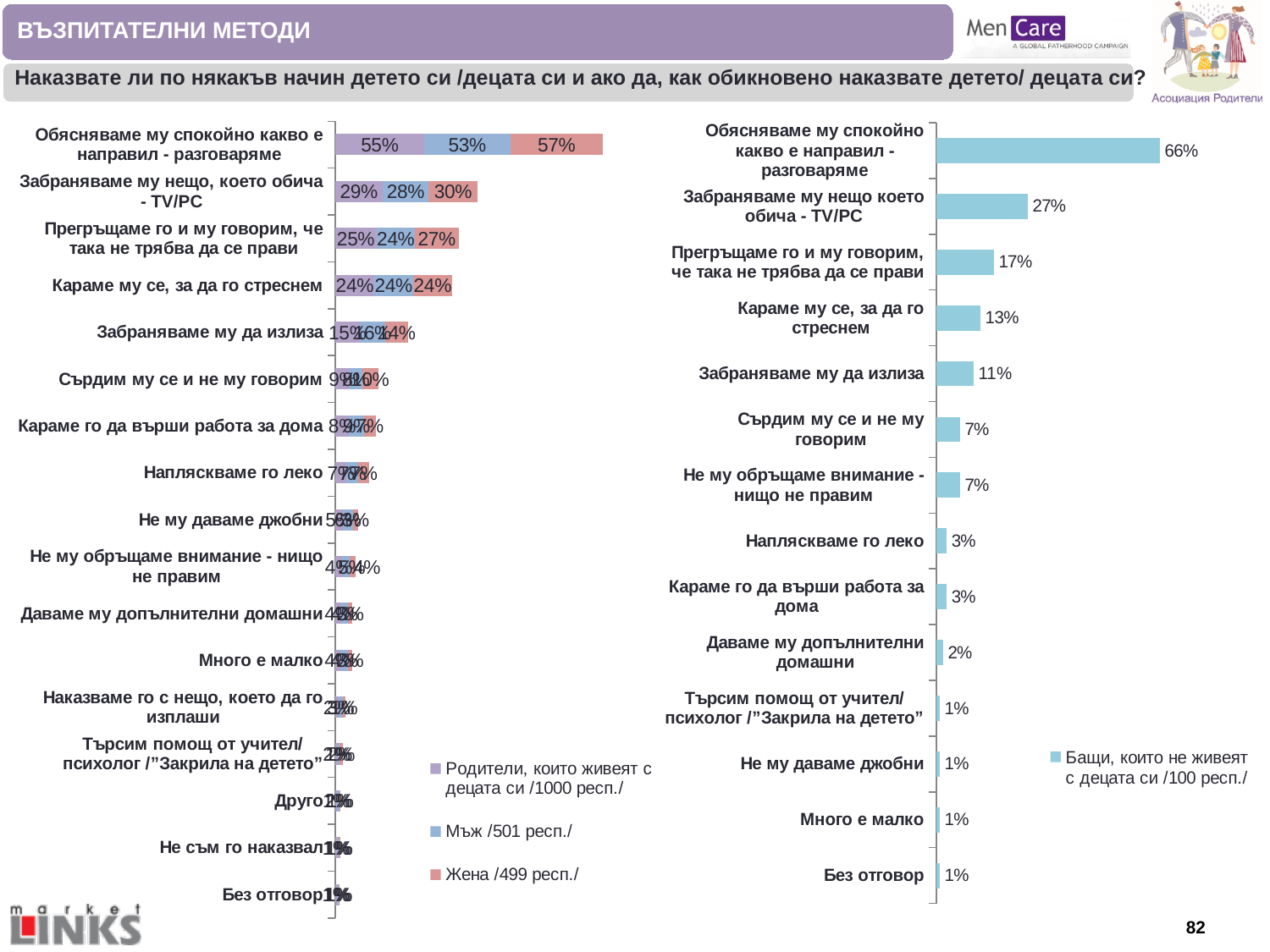

ВЪЗПИТАТЕЛНИ МЕТОДИ
Наказвате ли по някакъв начин детето си /децата си и ако да, как обикновено наказвате детето/ децата си?

### Chart

| Category | Родители, които живеят с децата си /1000 респ./ | Мъж /501 респ./ | Жена /499 респ./ |
|---|---|---|---|
| Обясняваме му спокойно какво е направил - разговаряме | 0.55 | 0.529 | 0.571 |
| Забраняваме му нещо, което обича - TV/PC | 0.293 | 0.283 | 0.303 |
| Прегръщаме го и му говорим, че така не трябва да се прави | 0.253 | 0.24 | 0.267 |
| Караме му се, за да го стреснем | 0.24 | 0.242 | 0.238 |
| Забраняваме му да излиза | 0.15 | 0.16 | 0.14 |
| Сърдим му се и не му говорим | 0.089 | 0.078 | 0.1 |
| Караме го да върши работа за дома | 0.083 | 0.094 | 0.072 |
| Напляскваме го леко | 0.07 | 0.072 | 0.068 |
| Не му даваме джобни | 0.047 | 0.062 | 0.032 |
| Не му обръщаме внимание - нищо не правим | 0.042 | 0.046 | 0.038 |
| Даваме му допълнителни домашни | 0.035 | 0.044 | 0.026 |
| Много е малко | 0.035 | 0.042 | 0.028 |
| Наказваме го с нещо, което да го изплаши | 0.02 | 0.028 | 0.012 |
| Търсим помощ от учител/ психолог /”Закрила на детето” | 0.016 | 0.01 | 0.022 |
| Друго | 0.011 | 0.016 | 0.006 |
| Не съм го наказвал | 0.01 | 0.01 | 0.01 |
| Без отговор | 0.008 | 0.01 | 0.006 |

### Chart

| Category | Бащи, които не живеят с децата си /100 респ./ |
|---|---|
| Обясняваме му спокойно какво е направил - разговаряме | 0.66 |
| Забраняваме му нещо което обича - TV/PC | 0.27 |
| Прегръщаме го и му говорим, че така не трябва да се прави | 0.17 |
| Караме му се, за да го стреснем | 0.13 |
| Забраняваме му да излиза | 0.11 |
| Сърдим му се и не му говорим | 0.07 |
| Не му обръщаме внимание - нищо не правим | 0.07 |
| Напляскваме го леко | 0.03 |
| Караме го да върши работа за дома | 0.03 |
| Даваме му допълнителни домашни | 0.02 |
| Търсим помощ от учител/ психолог /”Закрила на детето” | 0.01 |
| Не му даваме джобни | 0.01 |
| Много е малко | 0.01 |
| Без отговор | 0.01 |